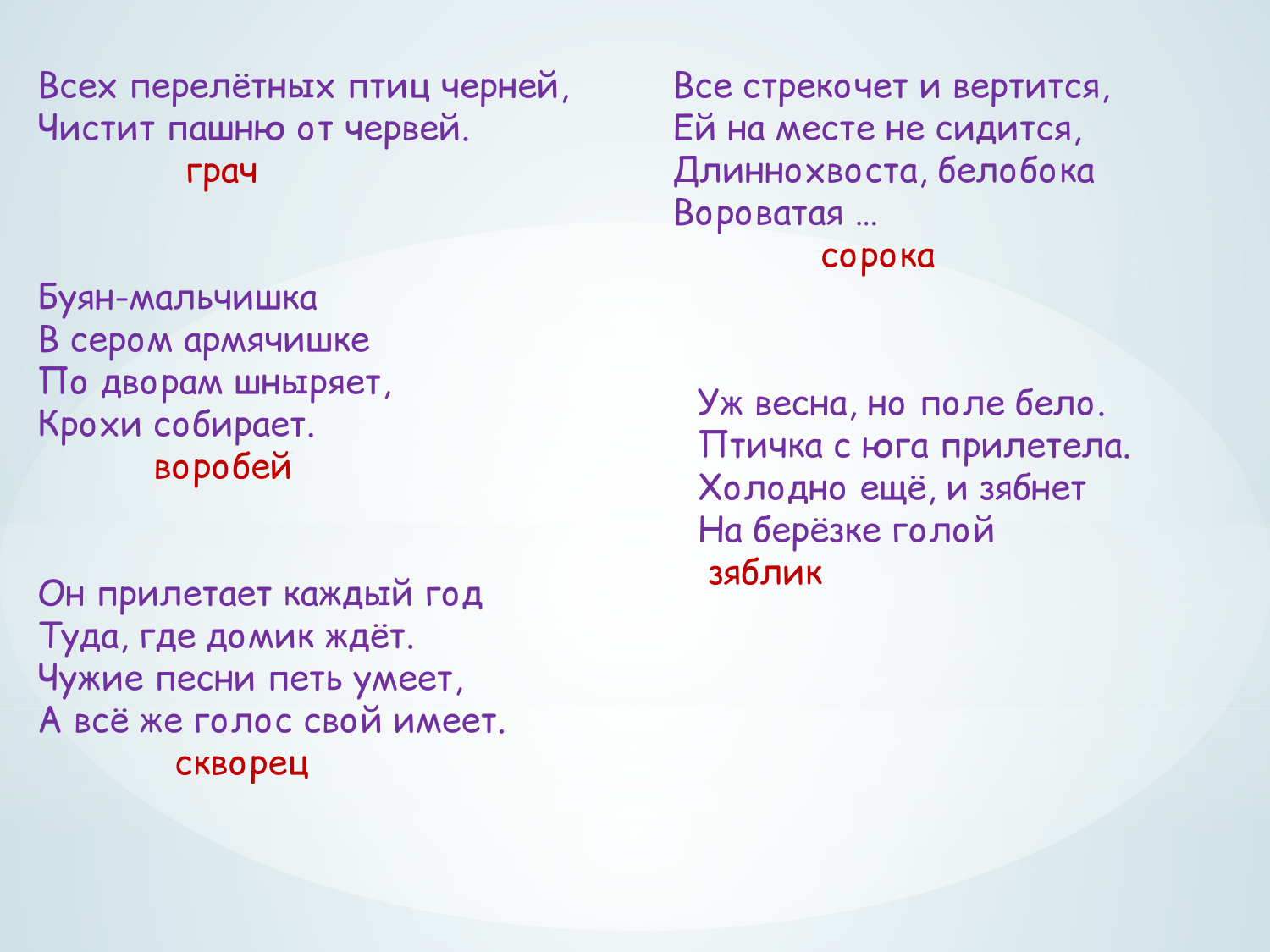

Всех перелётных птиц черней,
Чистит пашню от червей.
              грач

Буян-мальчишка
В сером армячишке
По дворам шныряет,
Крохи собирает.
           воробей

Он прилетает каждый год
Туда, где домик ждёт.
Чужие песни петь умеет,
А всё же голос свой имеет.
             скворец

Все стрекочет и вертится, 
Ей на месте не сидится, 
Длиннохвоста, белобока 
Вороватая …
              сорока
Уж весна, но поле бело.
Птичка с юга прилетела.
Холодно ещё, и зябнет
На берёзке голой
 зяблик